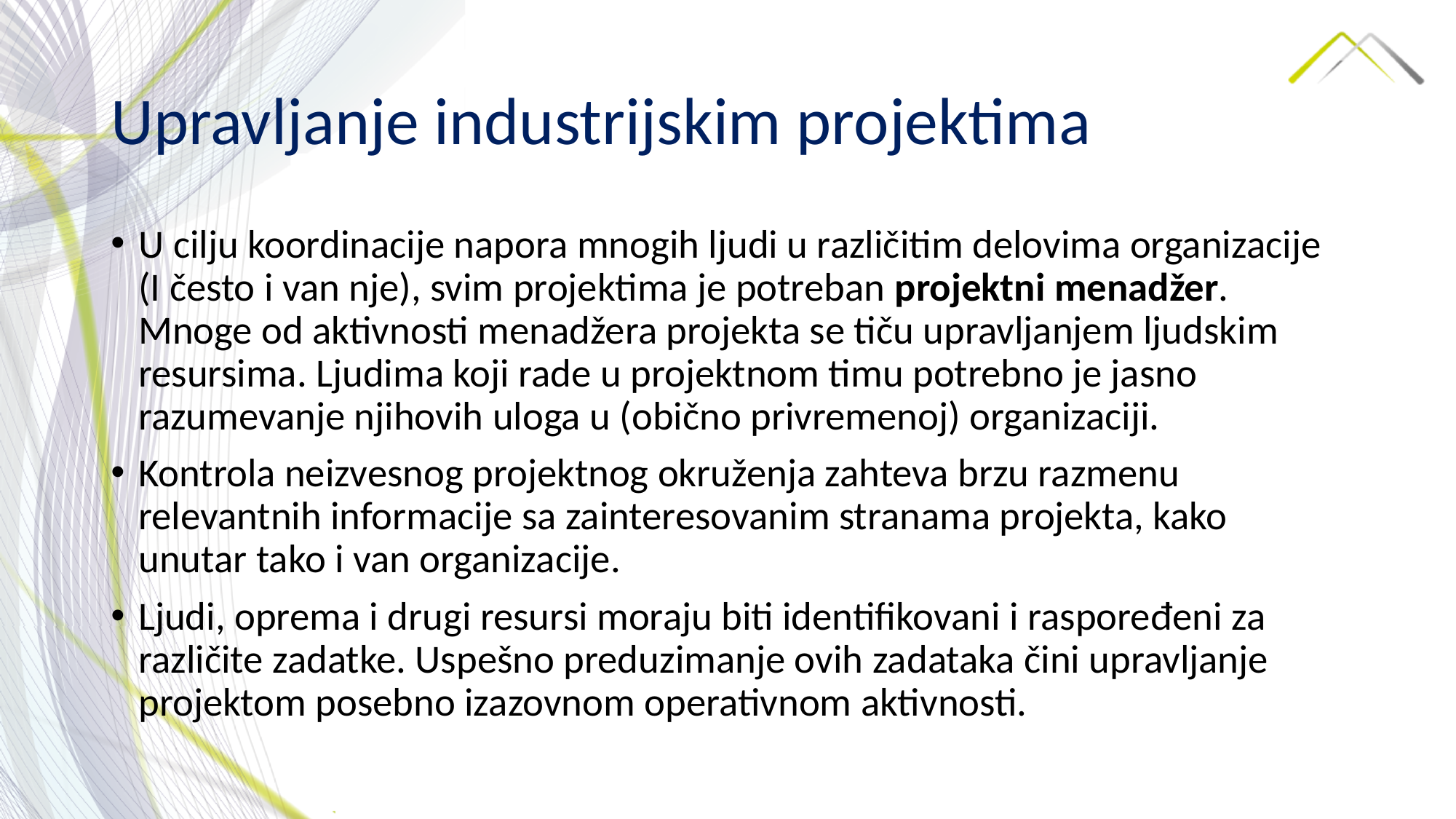

# Upravljanje industrijskim projektima
U cilju koordinacije napora mnogih ljudi u različitim delovima organizacije (I često i van nje), svim projektima je potreban projektni menadžer. Mnoge od aktivnosti menadžera projekta se tiču upravljanjem ljudskim resursima. Ljudima koji rade u projektnom timu potrebno je jasno razumevanje njihovih uloga u (obično privremenoj) organizaciji.
Kontrola neizvesnog projektnog okruženja zahteva brzu razmenu relevantnih informacije sa zainteresovanim stranama projekta, kako unutar tako i van organizacije.
Ljudi, oprema i drugi resursi moraju biti identifikovani i raspoređeni za različite zadatke. Uspešno preduzimanje ovih zadataka čini upravljanje projektom posebno izazovnom operativnom aktivnosti.